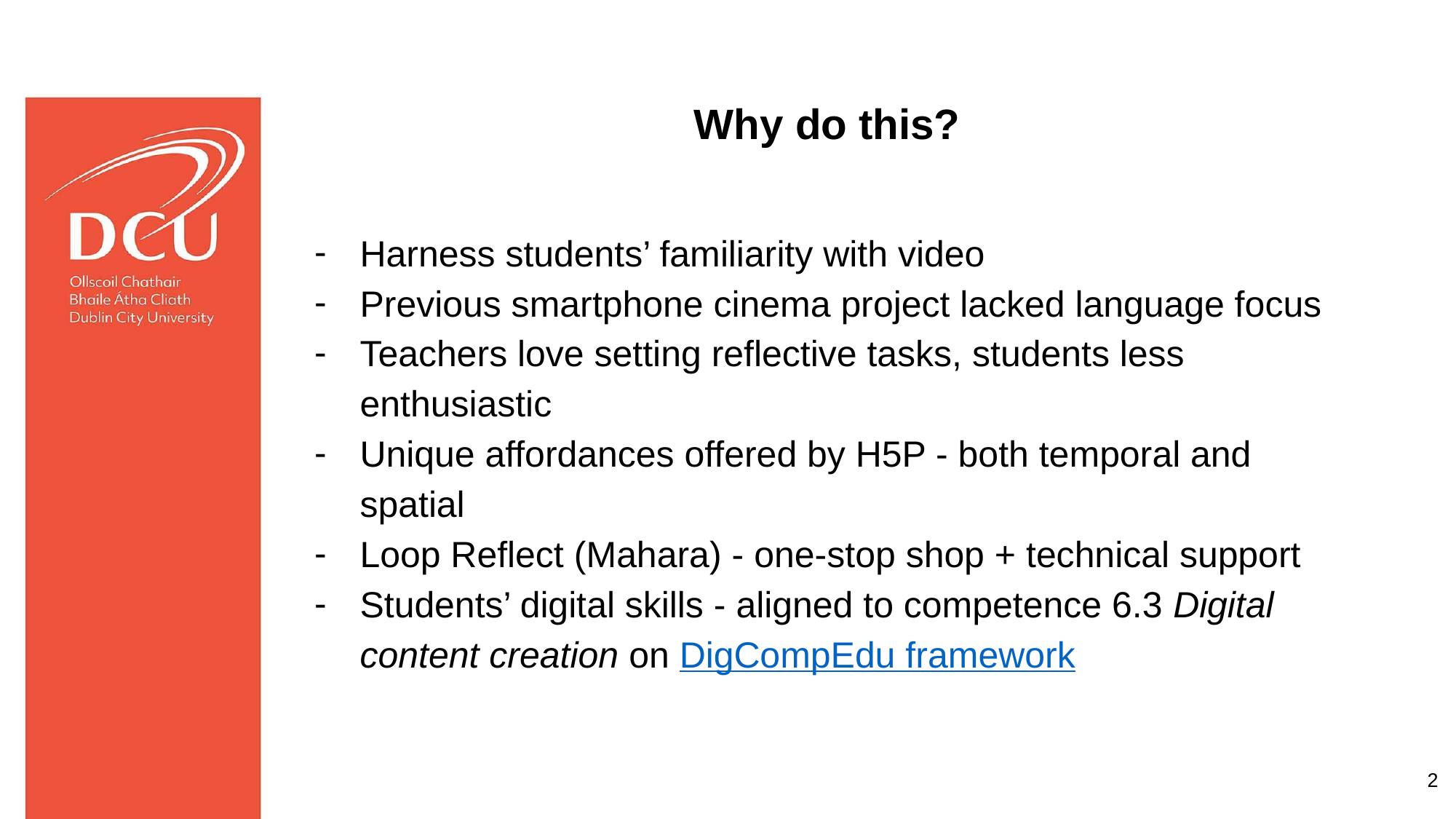

# Why do this?
Harness students’ familiarity with video
Previous smartphone cinema project lacked language focus
Teachers love setting reflective tasks, students less enthusiastic
Unique affordances offered by H5P - both temporal and spatial
Loop Reflect (Mahara) - one-stop shop + technical support
Students’ digital skills - aligned to competence 6.3 Digital content creation on DigCompEdu framework
2